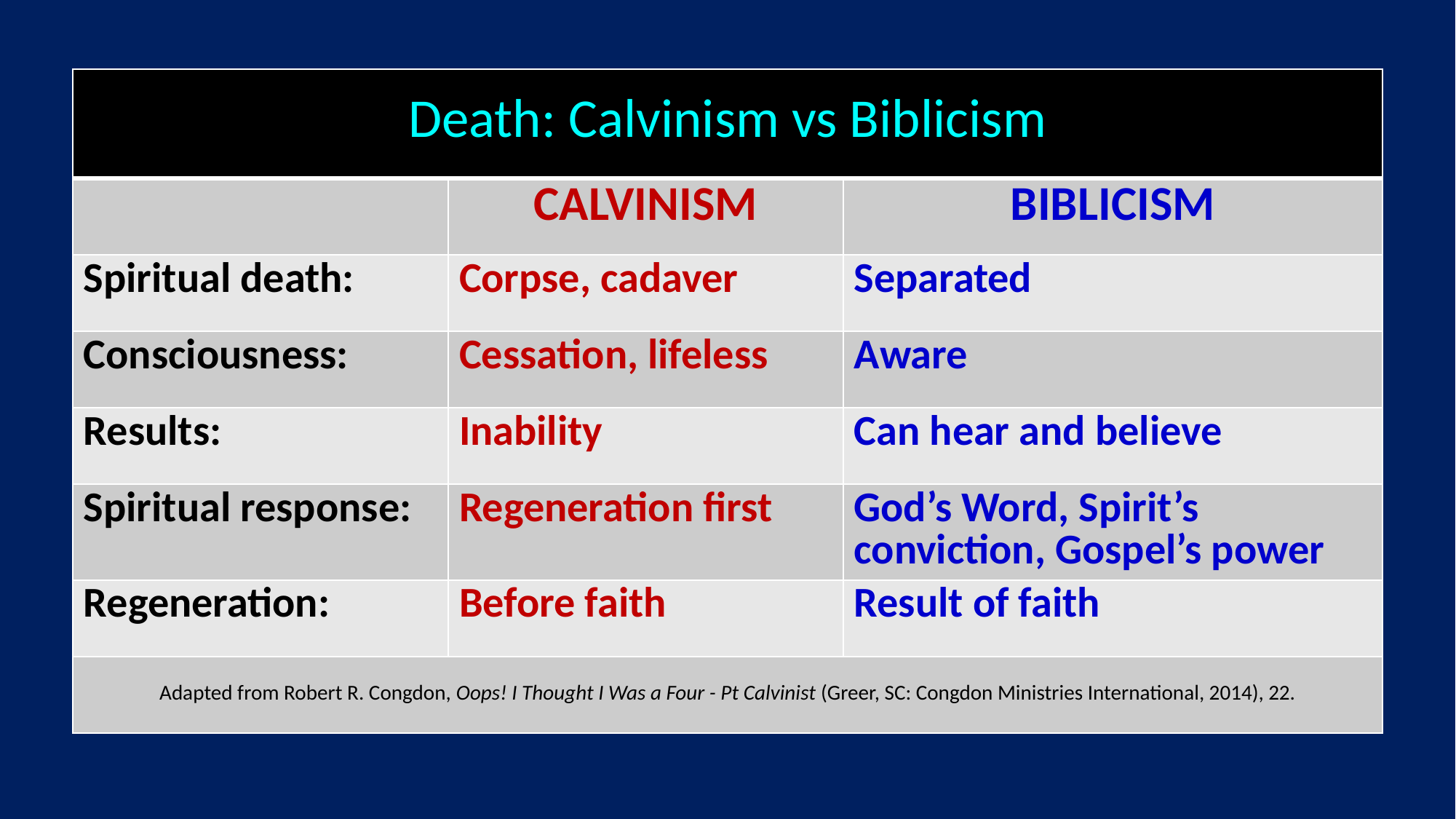

| Death: Calvinism vs Biblicism |  |  |
| --- | --- | --- |
|  | CALVINISM | BIBLICISM |
| Spiritual death: | Corpse, cadaver | Separated |
| Consciousness: | Cessation, lifeless | Aware |
| Results: | Inability | Can hear and believe |
| Spiritual response: | Regeneration first | God’s Word, Spirit’s conviction, Gospel’s power |
| Regeneration: | Before faith | Result of faith |
| Adapted from Robert R. Congdon, Oops! I Thought I Was a Four - Pt Calvinist (Greer, SC: Congdon Ministries International, 2014), 22. |  |  |